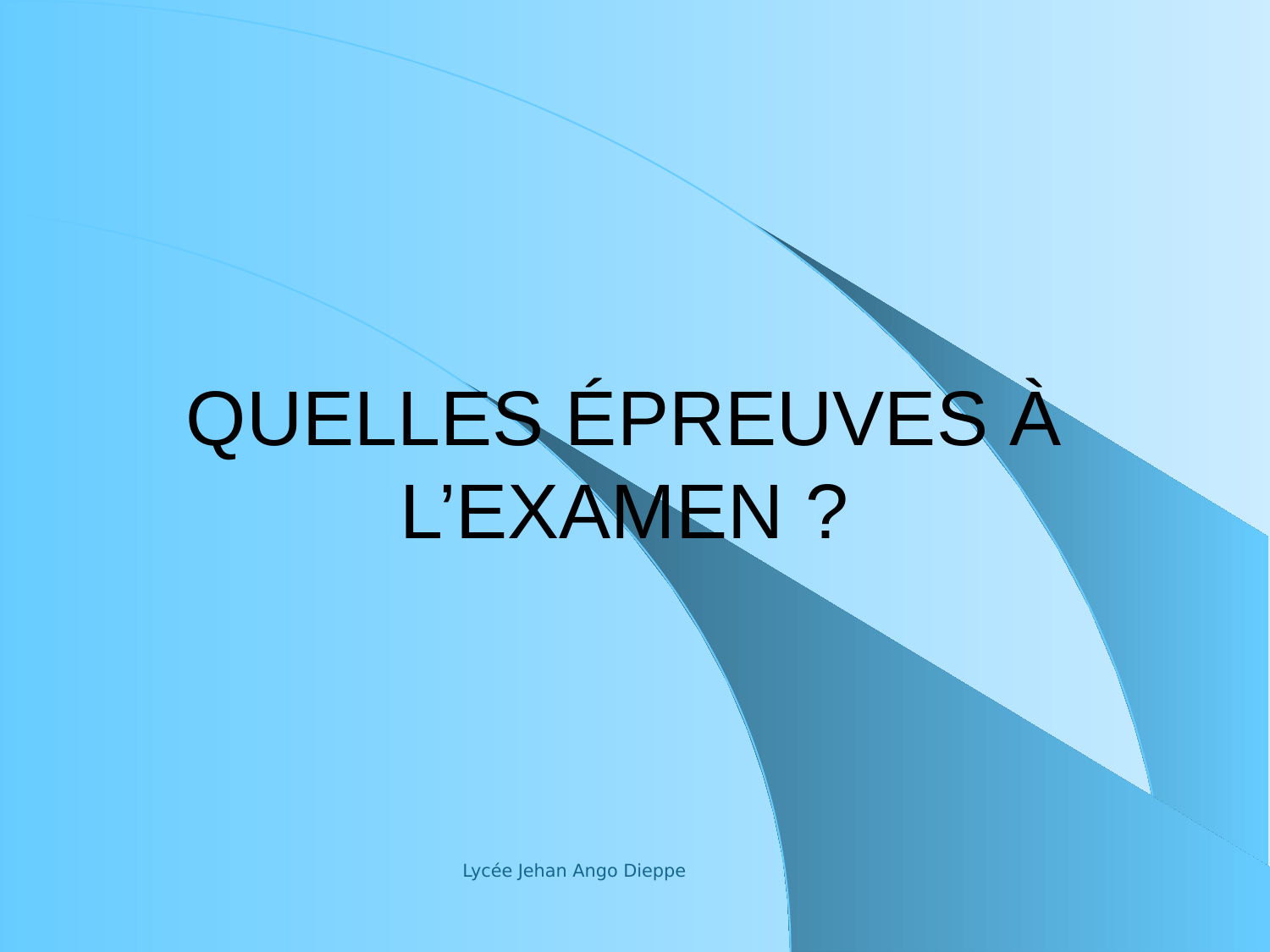

# QUELLES ÉPREUVES À L’EXAMEN ?
Lycée Jehan Ango Dieppe